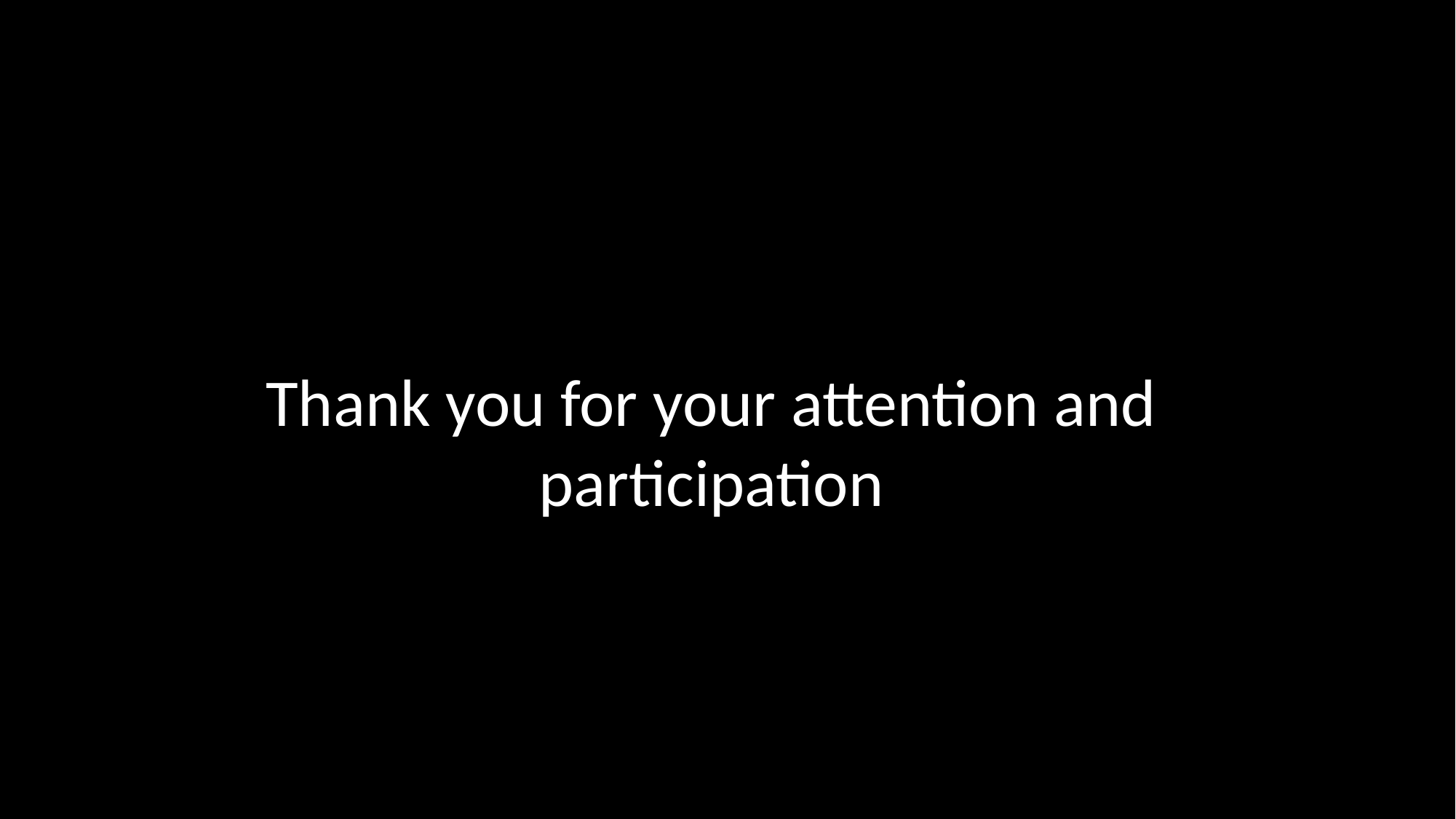

Thank you for your attention and participation